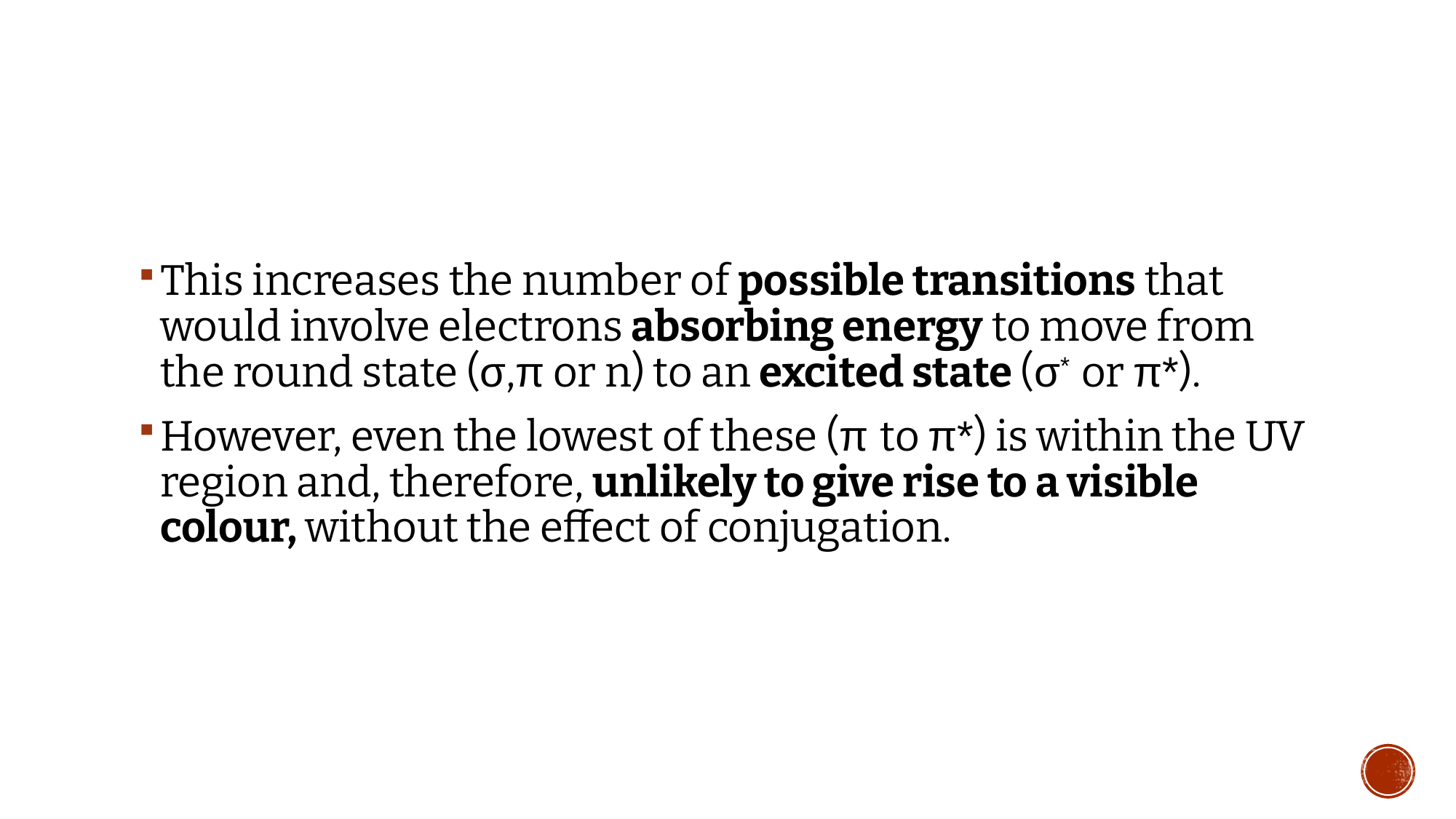

#
This increases the number of possible transitions that would involve electrons absorbing energy to move from the round state (σ,π or n) to an excited state (σ* or π*).
However, even the lowest of these (π to π*) is within the UV region and, therefore, unlikely to give rise to a visible colour, without the effect of conjugation.